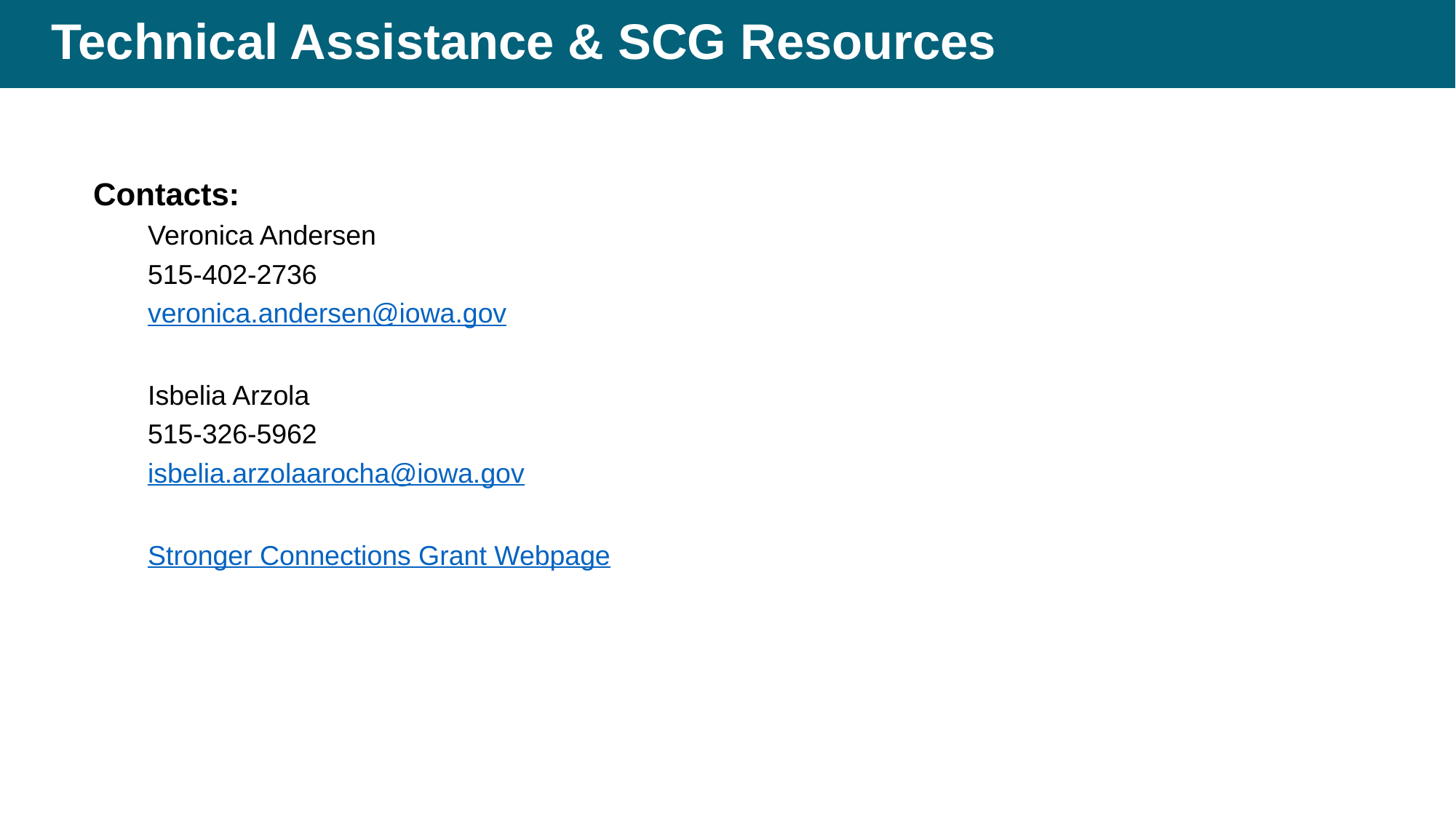

# Technical Assistance & SCG Resources
Contacts:
Veronica Andersen
515-402-2736
veronica.andersen@iowa.gov

Isbelia Arzola
515-326-5962
isbelia.arzolaarocha@iowa.gov

Stronger Connections Grant Webpage